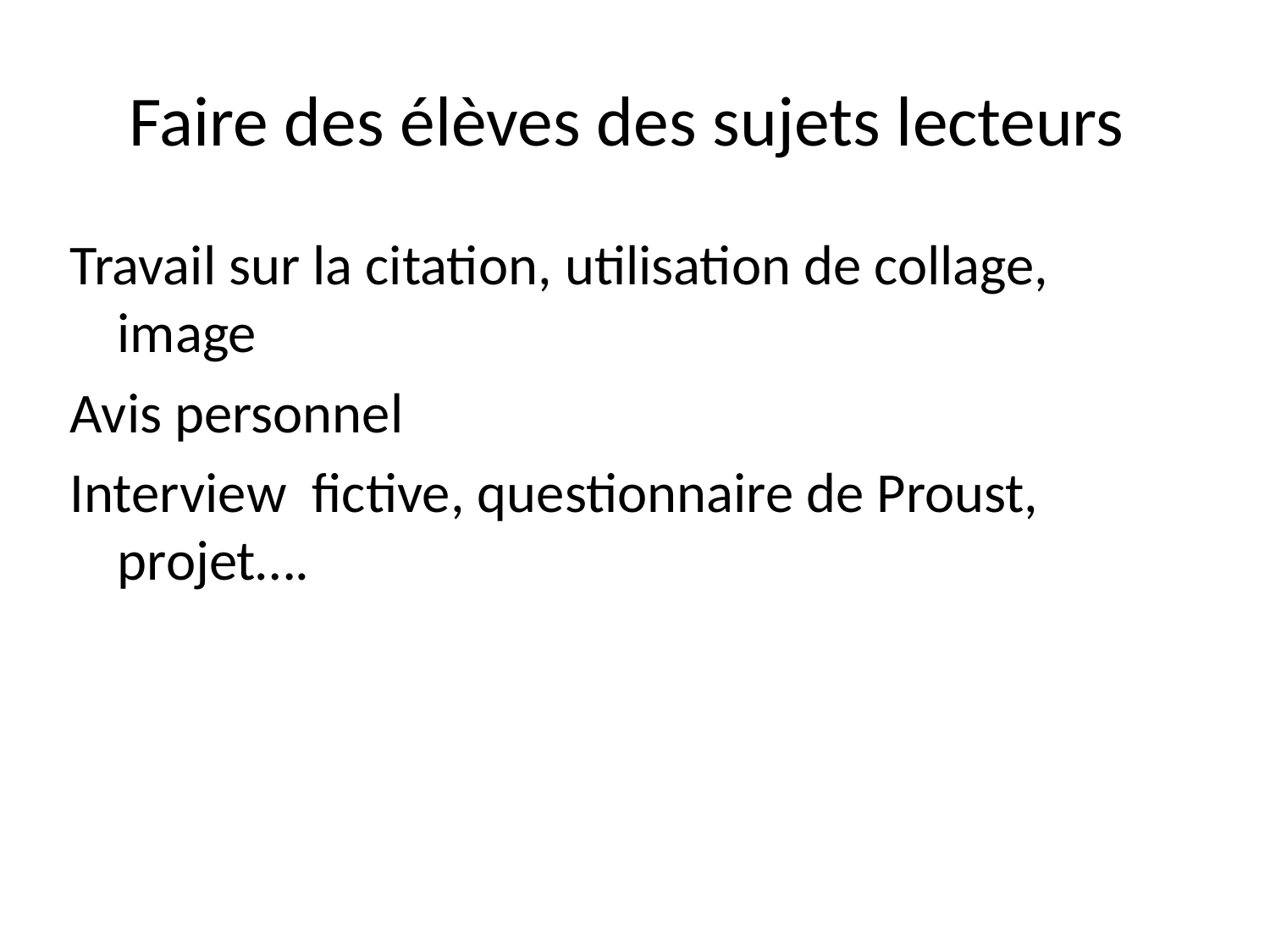

# Faire des élèves des sujets lecteurs
Travail sur la citation, utilisation de collage, image
Avis personnel
Interview  fictive, questionnaire de Proust, projet….